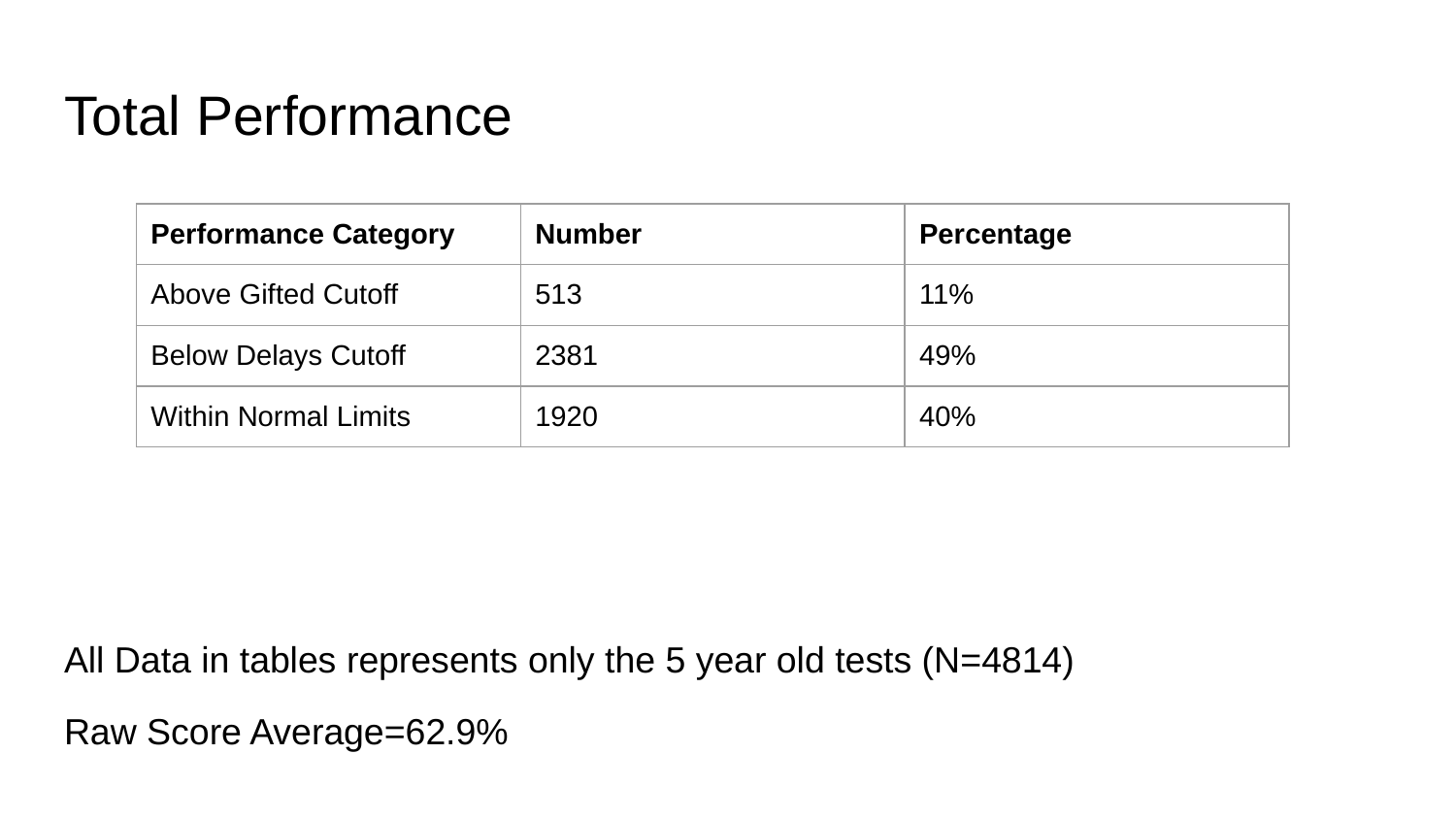

# Total Performance
| Performance Category | Number | Percentage |
| --- | --- | --- |
| Above Gifted Cutoff | 513 | 11% |
| Below Delays Cutoff | 2381 | 49% |
| Within Normal Limits | 1920 | 40% |
All Data in tables represents only the 5 year old tests (N=4814)
Raw Score Average=62.9%